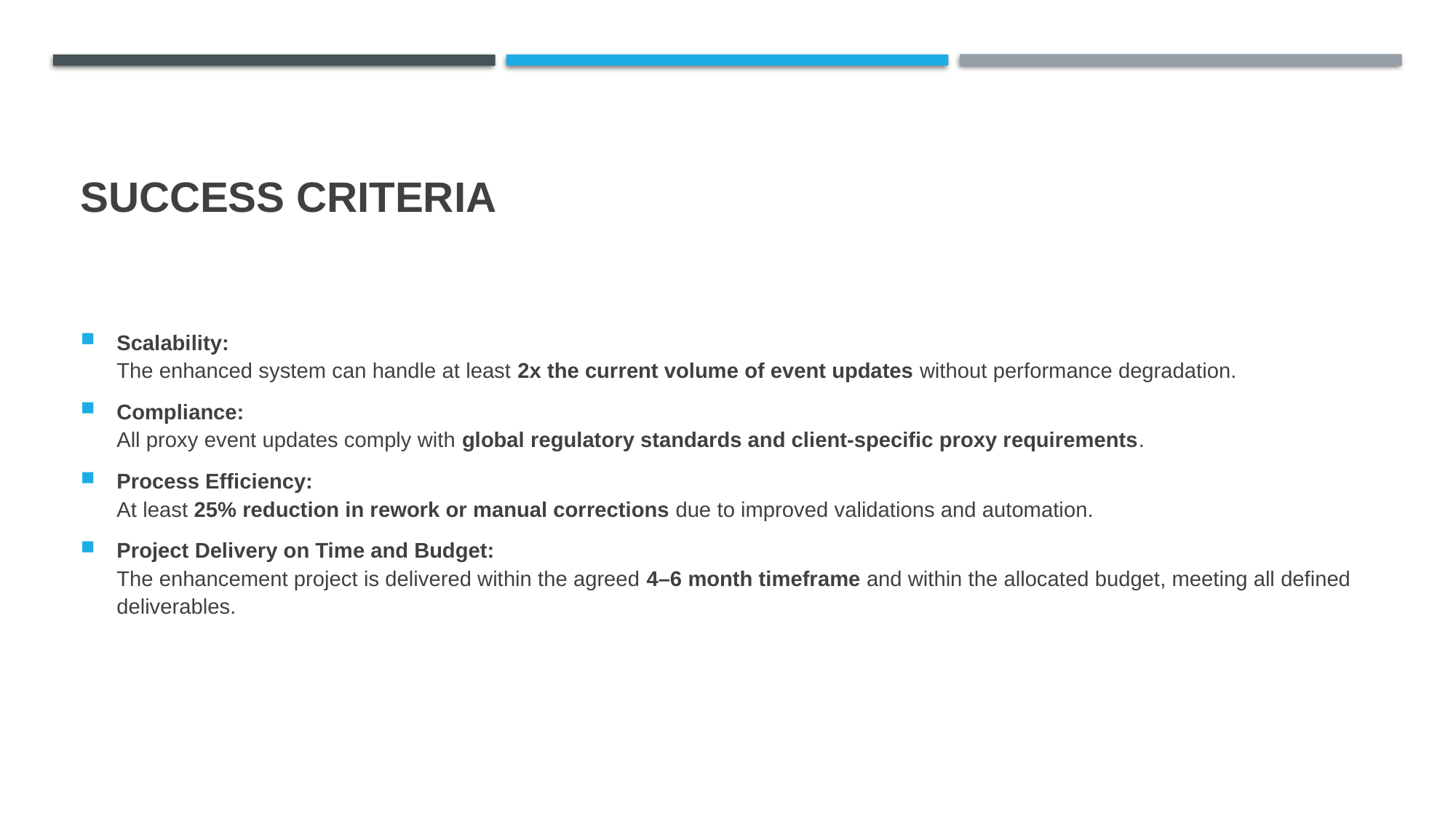

# Success Criteria
Scalability:
The enhanced system can handle at least 2x the current volume of event updates without performance degradation.
Compliance:
All proxy event updates comply with global regulatory standards and client-specific proxy requirements.
Process Efficiency:
At least 25% reduction in rework or manual corrections due to improved validations and automation.
Project Delivery on Time and Budget:
The enhancement project is delivered within the agreed 4–6 month timeframe and within the allocated budget, meeting all defined deliverables.